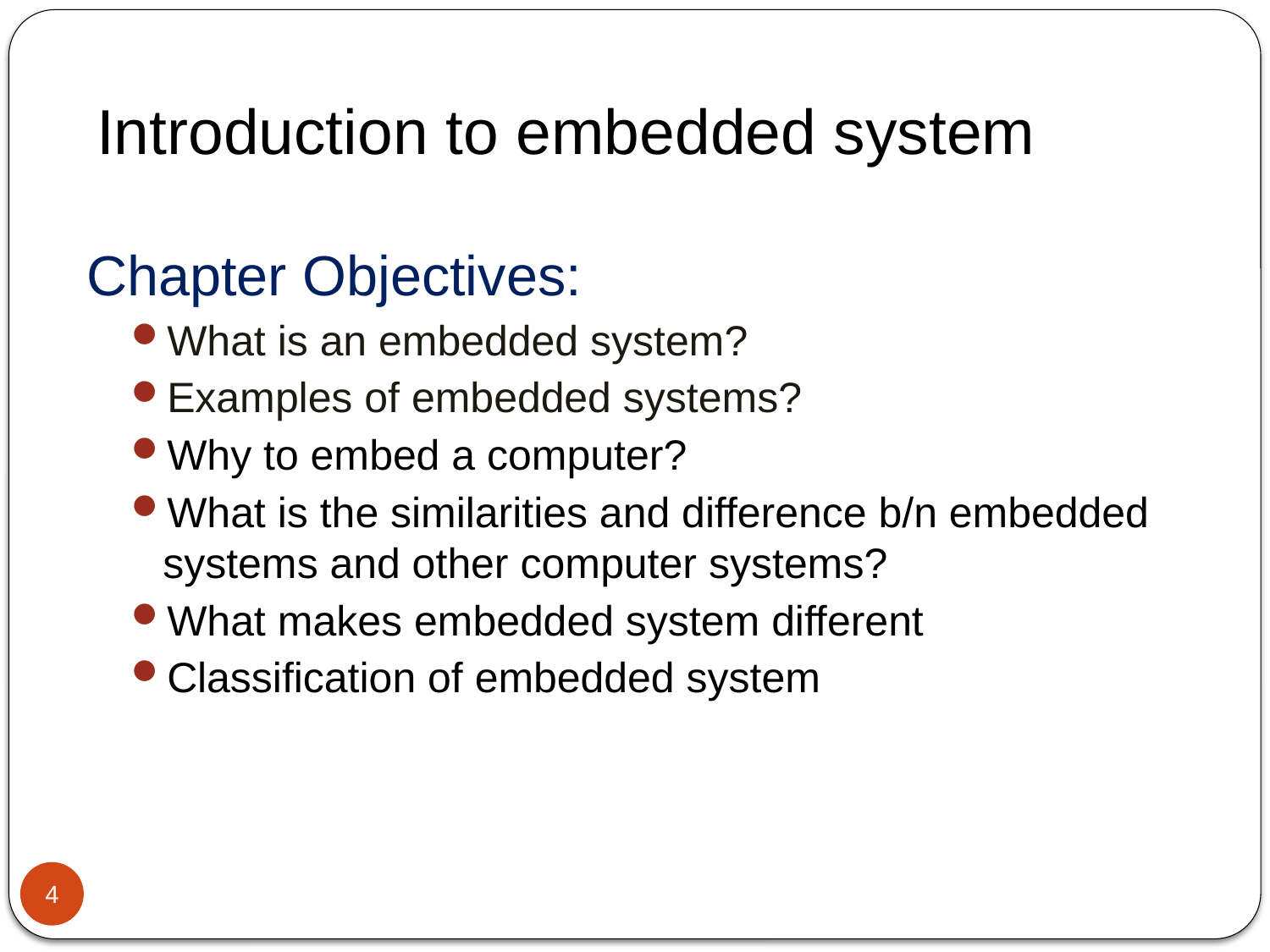

# Introduction to embedded system
Chapter Objectives:
What is an embedded system?
Examples of embedded systems?
Why to embed a computer?
What is the similarities and difference b/n embedded systems and other computer systems?
What makes embedded system different
Classification of embedded system
4